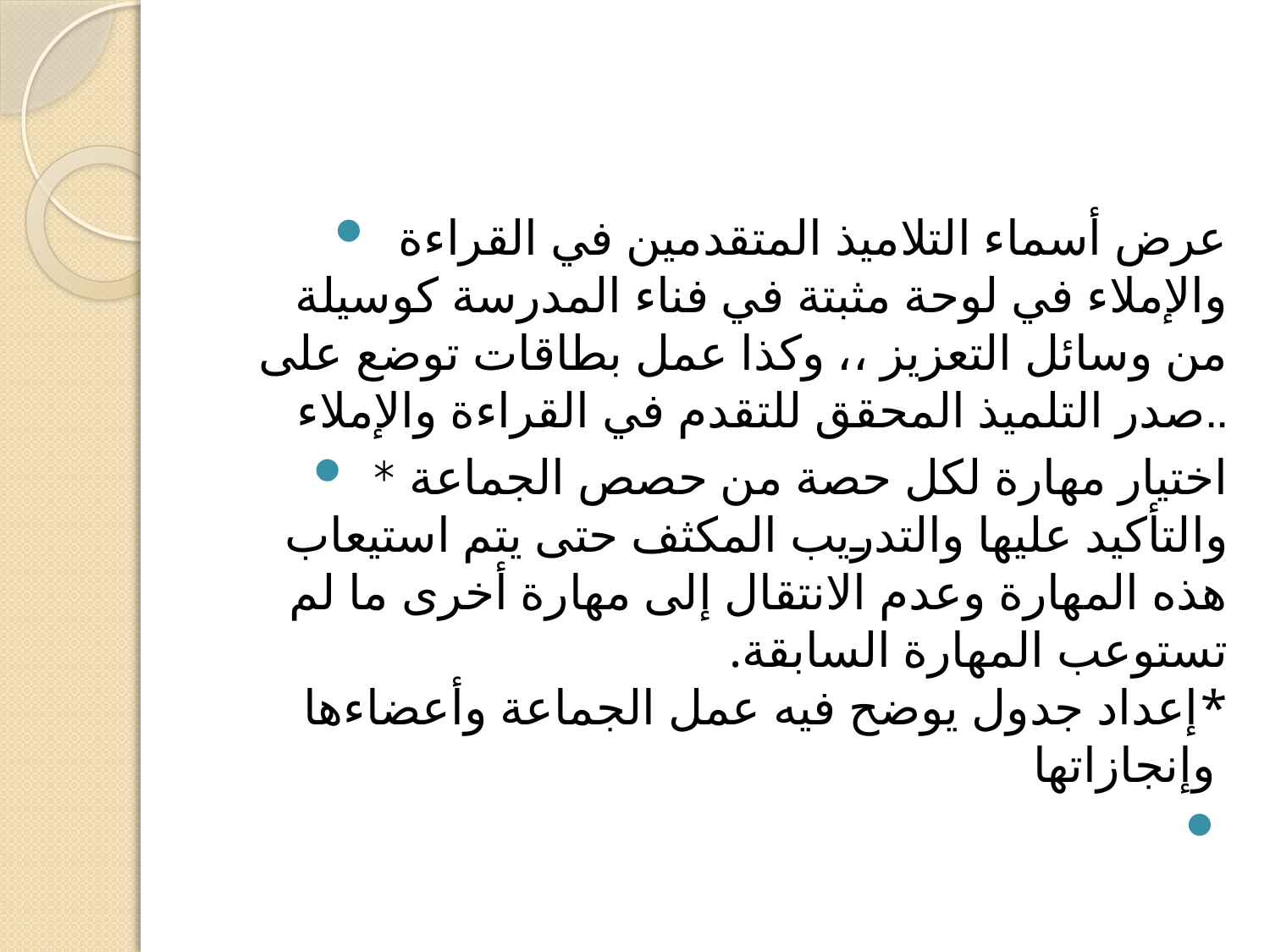

#
عرض أسماء التلاميذ المتقدمين في القراءة والإملاء في لوحة مثبتة في فناء المدرسة كوسيلة من وسائل التعزيز ،، وكذا عمل بطاقات توضع على صدر التلميذ المحقق للتقدم في القراءة والإملاء..
* اختيار مهارة لكل حصة من حصص الجماعة والتأكيد عليها والتدريب المكثف حتى يتم استيعاب هذه المهارة وعدم الانتقال إلى مهارة أخرى ما لم تستوعب المهارة السابقة.
*إعداد جدول يوضح فيه عمل الجماعة وأعضاءها وإنجازاتها